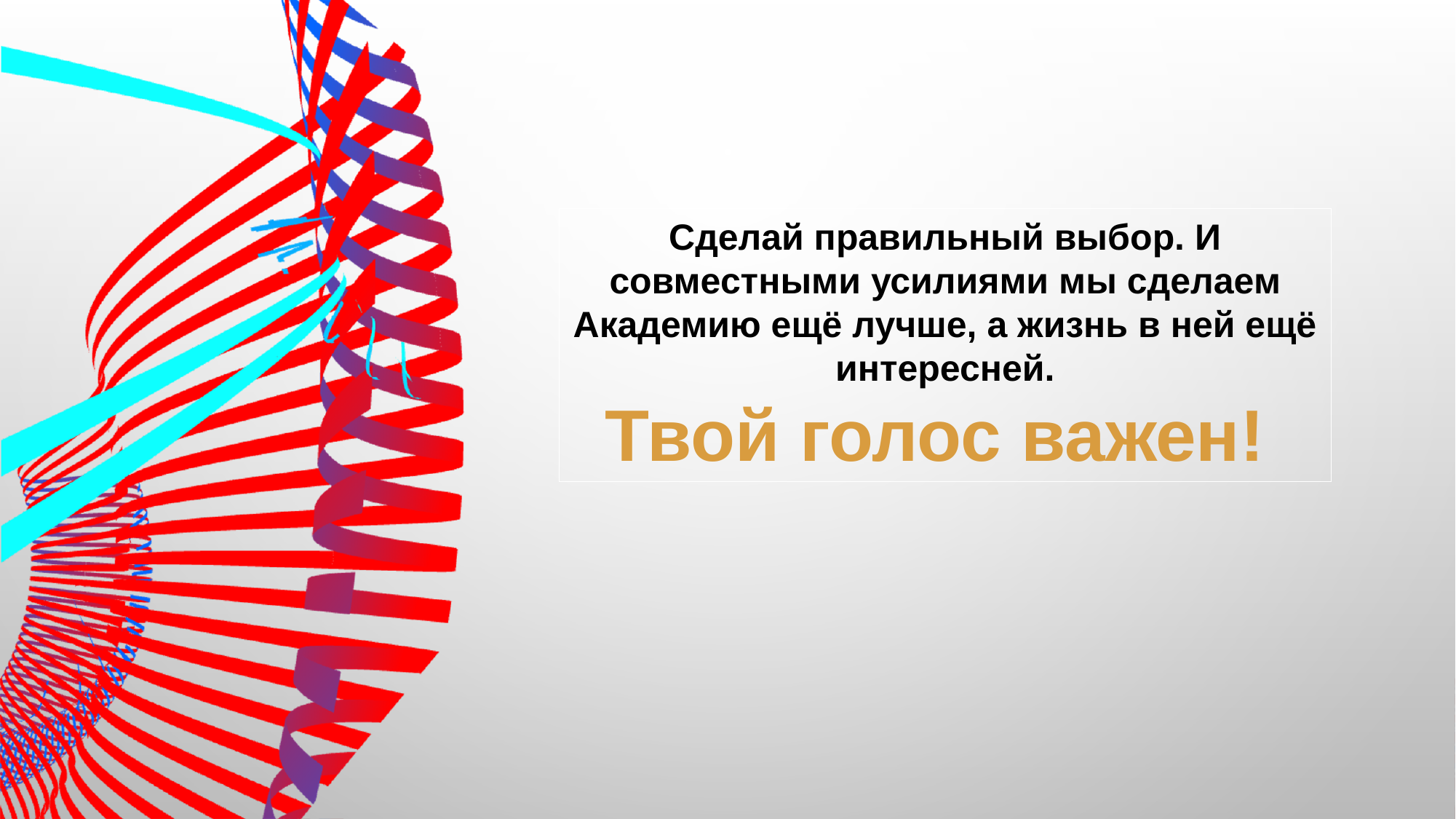

Сделай правильный выбор. И совместными усилиями мы сделаем Академию ещё лучше, а жизнь в ней ещё интересней.
Твой голос важен!